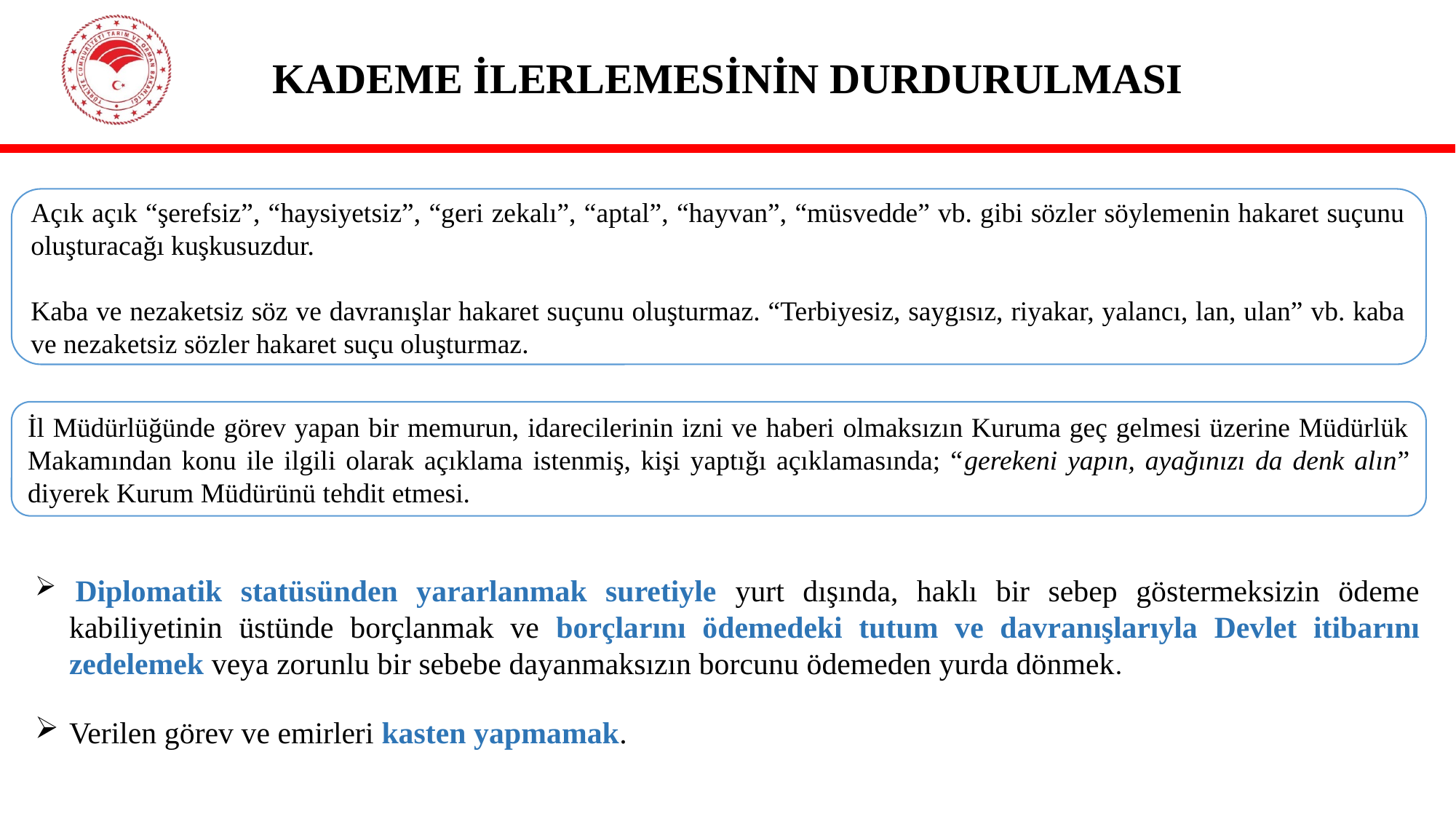

# KADEME İLERLEMESİNİN DURDURULMASI

Açık açık “şerefsiz”, “haysiyetsiz”, “geri zekalı”, “aptal”, “hayvan”, “müsvedde” vb. gibi sözler söylemenin hakaret suçunu oluşturacağı kuşkusuzdur.

Kaba ve nezaketsiz söz ve davranışlar hakaret suçunu oluşturmaz. “Terbiyesiz, saygısız, riyakar, yalancı, lan, ulan” vb. kaba ve nezaketsiz sözler hakaret suçu oluşturmaz.
İl Müdürlüğünde görev yapan bir memurun, idarecilerinin izni ve haberi olmaksızın Kuruma geç gelmesi üzerine Müdürlük Makamından konu ile ilgili olarak açıklama istenmiş, kişi yaptığı açıklamasında; “gerekeni yapın, ayağınızı da denk alın” diyerek Kurum Müdürünü tehdit etmesi.

 Diplomatik statüsünden yararlanmak suretiyle yurt dışında, haklı bir sebep göstermeksizin ödeme kabiliyetinin üstünde borçlanmak ve borçlarını ödemedeki tutum ve davranışlarıyla Devlet itibarını zedelemek veya zorunlu bir sebebe dayanmaksızın borcunu ödemeden yurda dönmek.

Verilen görev ve emirleri kasten yapmamak.